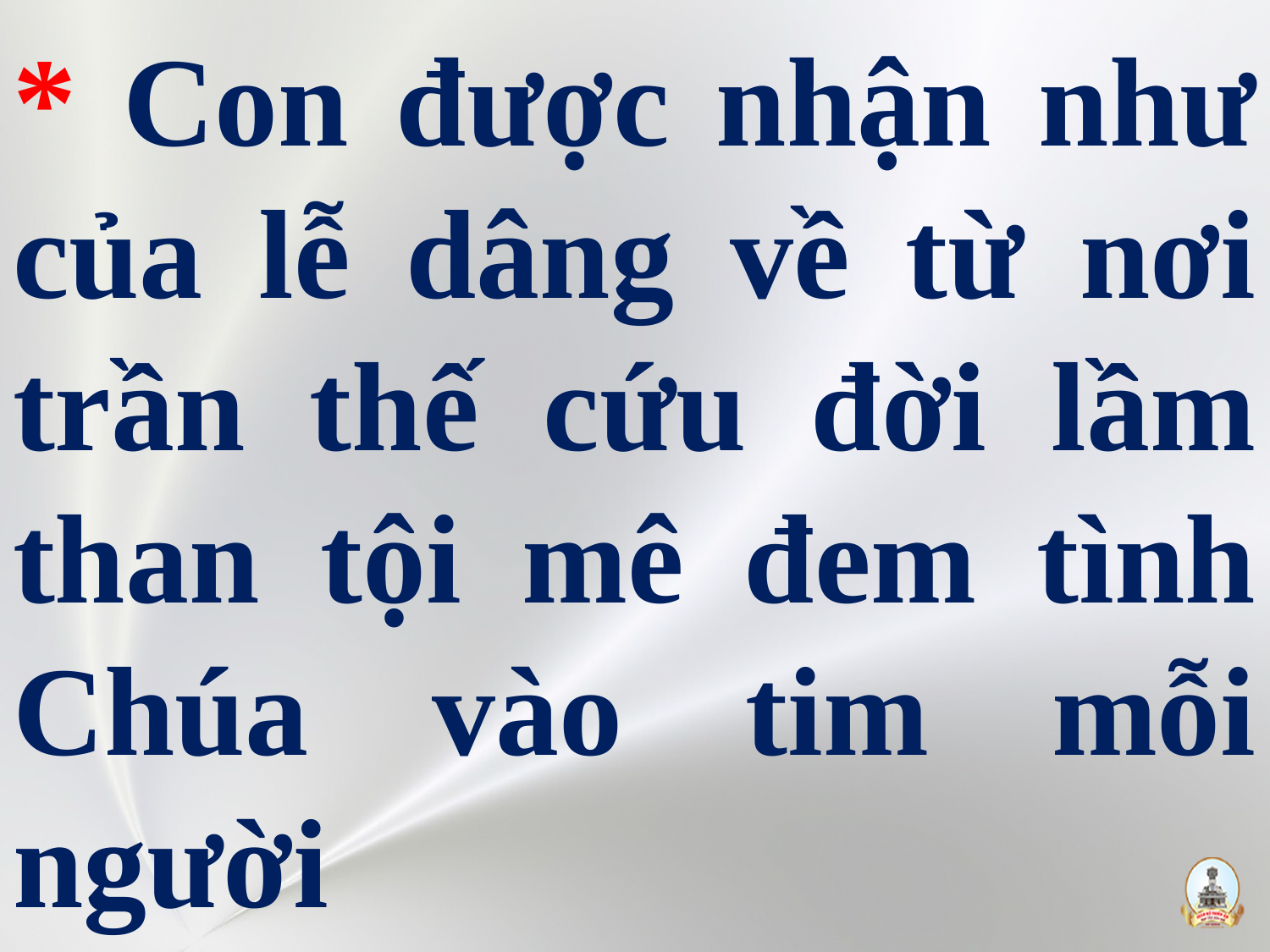

# * Con được nhận như của lễ dâng về từ nơi trần thế cứu đời lầm than tội mê đem tình Chúa vào tim mỗi người